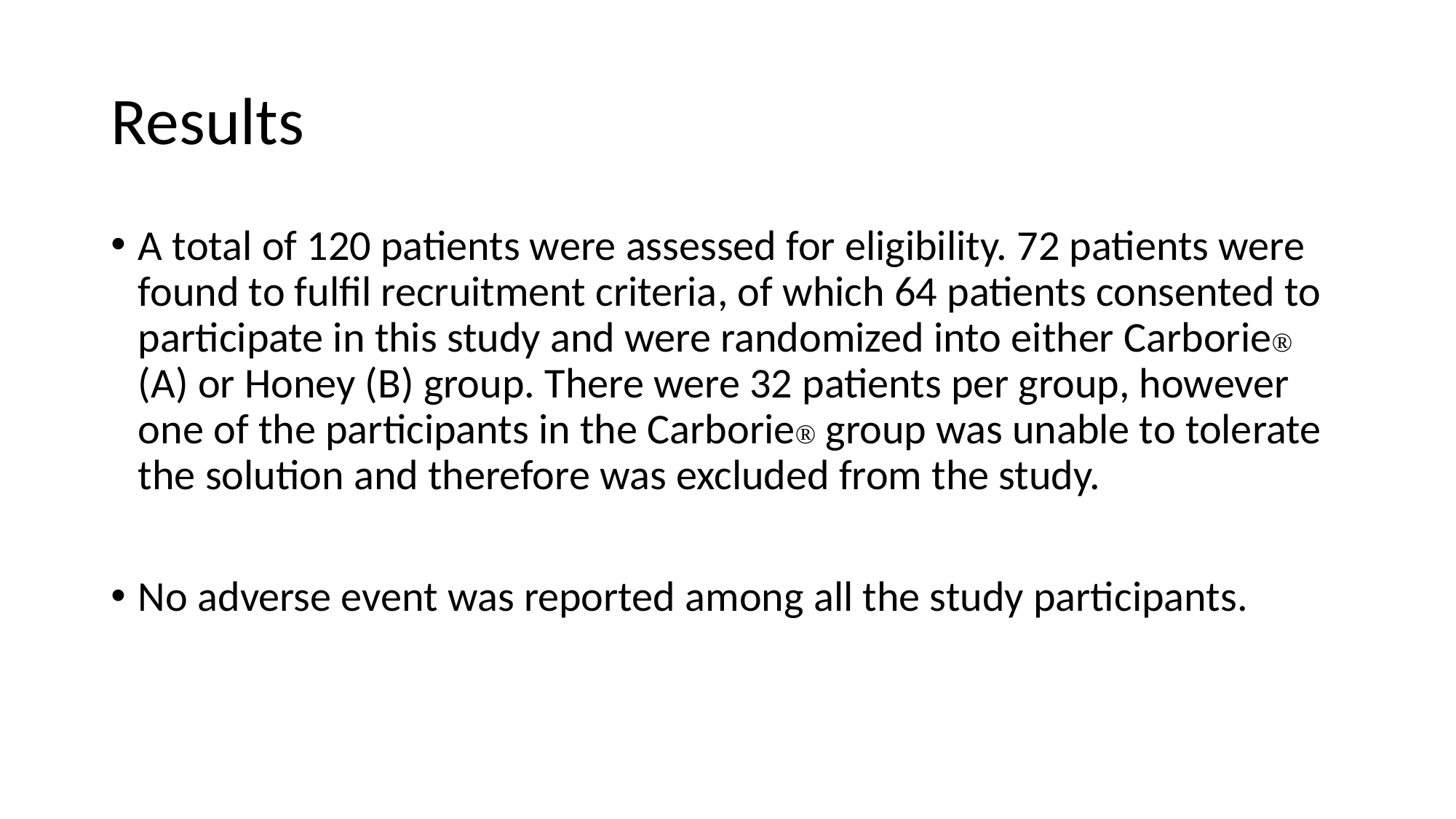

# Results
A total of 120 patients were assessed for eligibility. 72 patients were found to fulfil recruitment criteria, of which 64 patients consented to participate in this study and were randomized into either Carborie® (A) or Honey (B) group. There were 32 patients per group, however one of the participants in the Carborie® group was unable to tolerate the solution and therefore was excluded from the study.

No adverse event was reported among all the study participants.